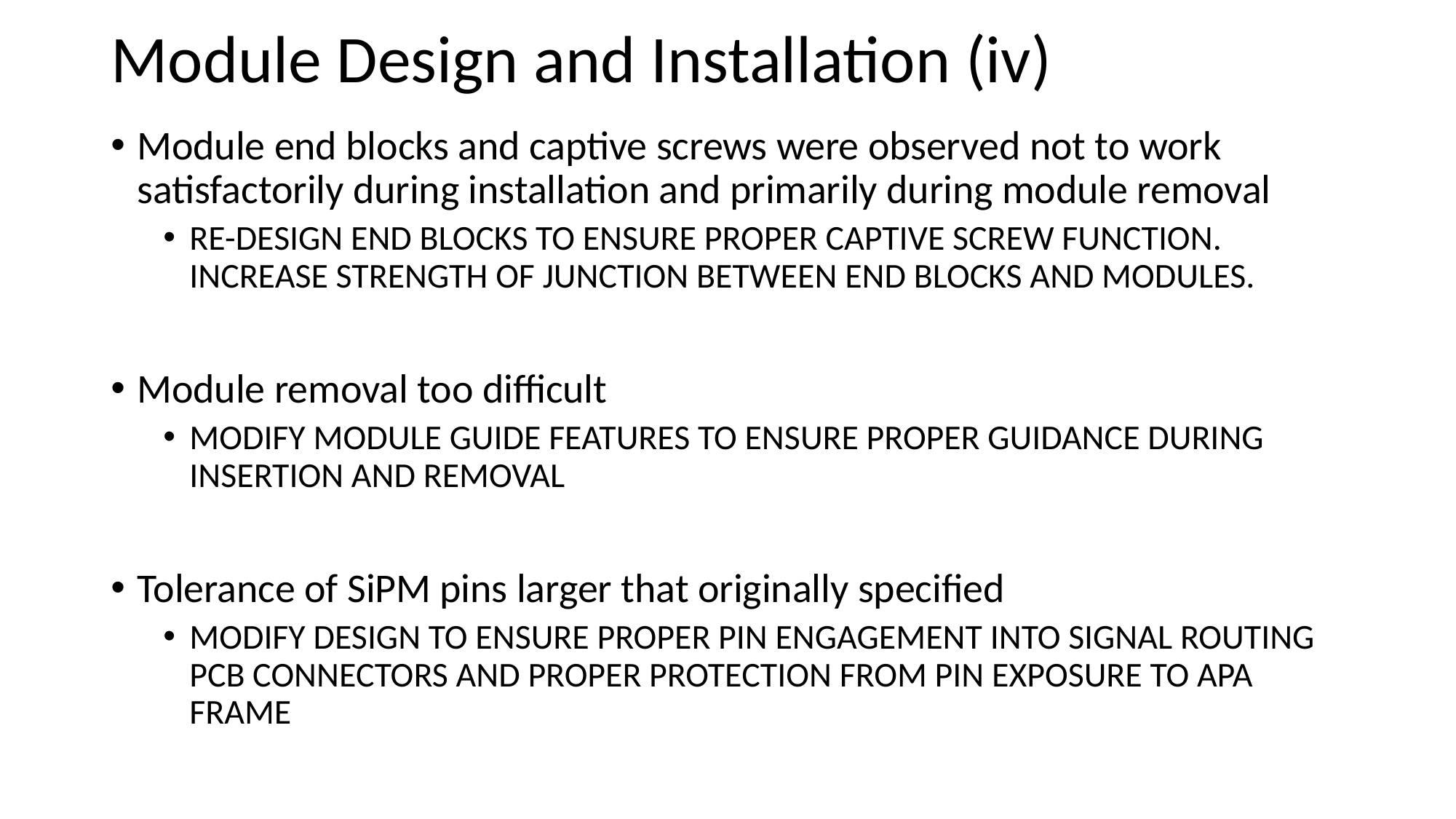

# Module Design and Installation (iv)
Module end blocks and captive screws were observed not to work satisfactorily during installation and primarily during module removal
RE-DESIGN END BLOCKS TO ENSURE PROPER CAPTIVE SCREW FUNCTION. INCREASE STRENGTH OF JUNCTION BETWEEN END BLOCKS AND MODULES.

Module removal too difficult
MODIFY MODULE GUIDE FEATURES TO ENSURE PROPER GUIDANCE DURING INSERTION AND REMOVAL

Tolerance of SiPM pins larger that originally specified
MODIFY DESIGN TO ENSURE PROPER PIN ENGAGEMENT INTO SIGNAL ROUTING PCB CONNECTORS AND PROPER PROTECTION FROM PIN EXPOSURE TO APA FRAME